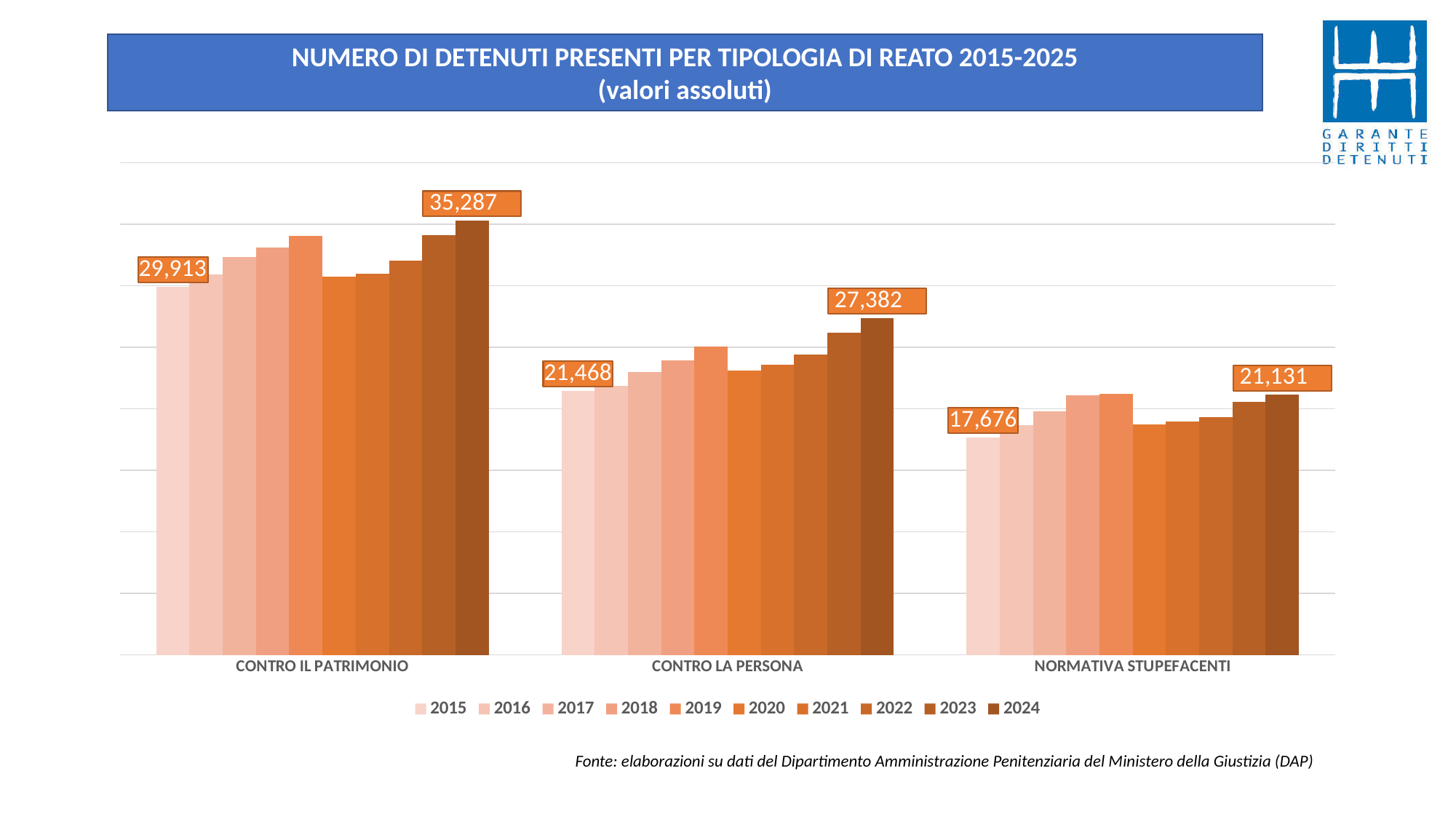

NUMERO DI DETENUTI PRESENTI PER TIPOLOGIA DI REATO 2015-2025
(valori assoluti)

### Chart

| Category | 2015 | 2016 | 2017 | 2018 | 2019 | 2020 | 2021 | 2022 | 2023 | 2024 |
|---|---|---|---|---|---|---|---|---|---|---|
| CONTRO IL PATRIMONIO | 29913.0 | 30900.0 | 32336.0 | 33137.0 | 34050.0 | 30745.0 | 31009.0 | 32050.0 | 34126.0 | 35287.0 |
| CONTRO LA PERSONA | 21468.0 | 21887.0 | 23000.0 | 23921.0 | 25082.0 | 23095.0 | 23611.0 | 24402.0 | 26211.0 | 27382.0 |
| NORMATIVA STUPEFACENTI | 17676.0 | 18702.0 | 19793.0 | 21080.0 | 21213.0 | 18757.0 | 18942.0 | 19338.0 | 20566.0 | 21131.0 |
Fonte: elaborazioni su dati del Dipartimento Amministrazione Penitenziaria del Ministero della Giustizia (DAP)